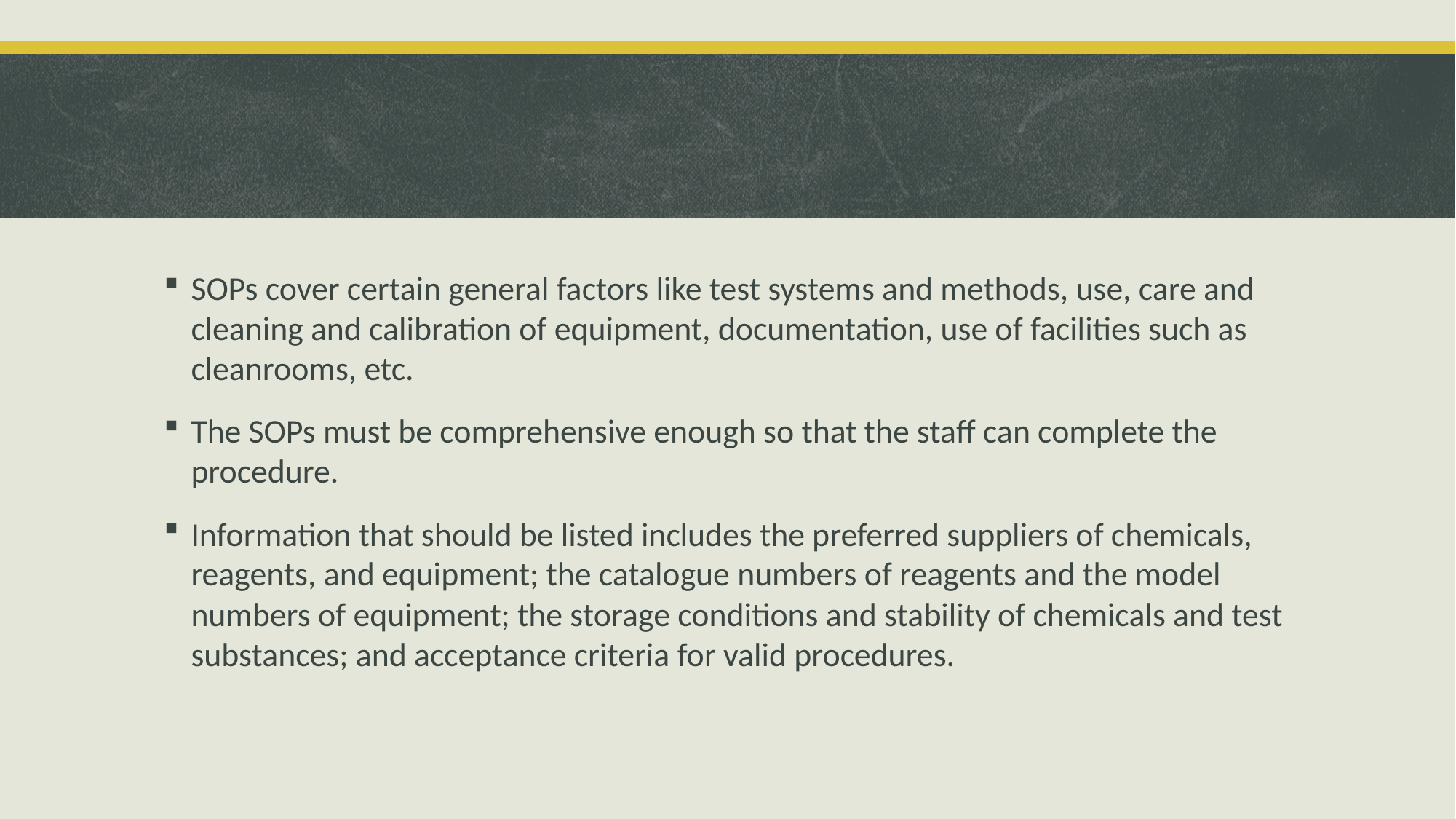

SOPs cover certain general factors like test systems and methods, use, care and cleaning and calibration of equipment, documentation, use of facilities such as cleanrooms, etc.
The SOPs must be comprehensive enough so that the staff can complete the procedure.
Information that should be listed includes the preferred suppliers of chemicals, reagents, and equipment; the catalogue numbers of reagents and the model numbers of equipment; the storage conditions and stability of chemicals and test substances; and acceptance criteria for valid procedures.